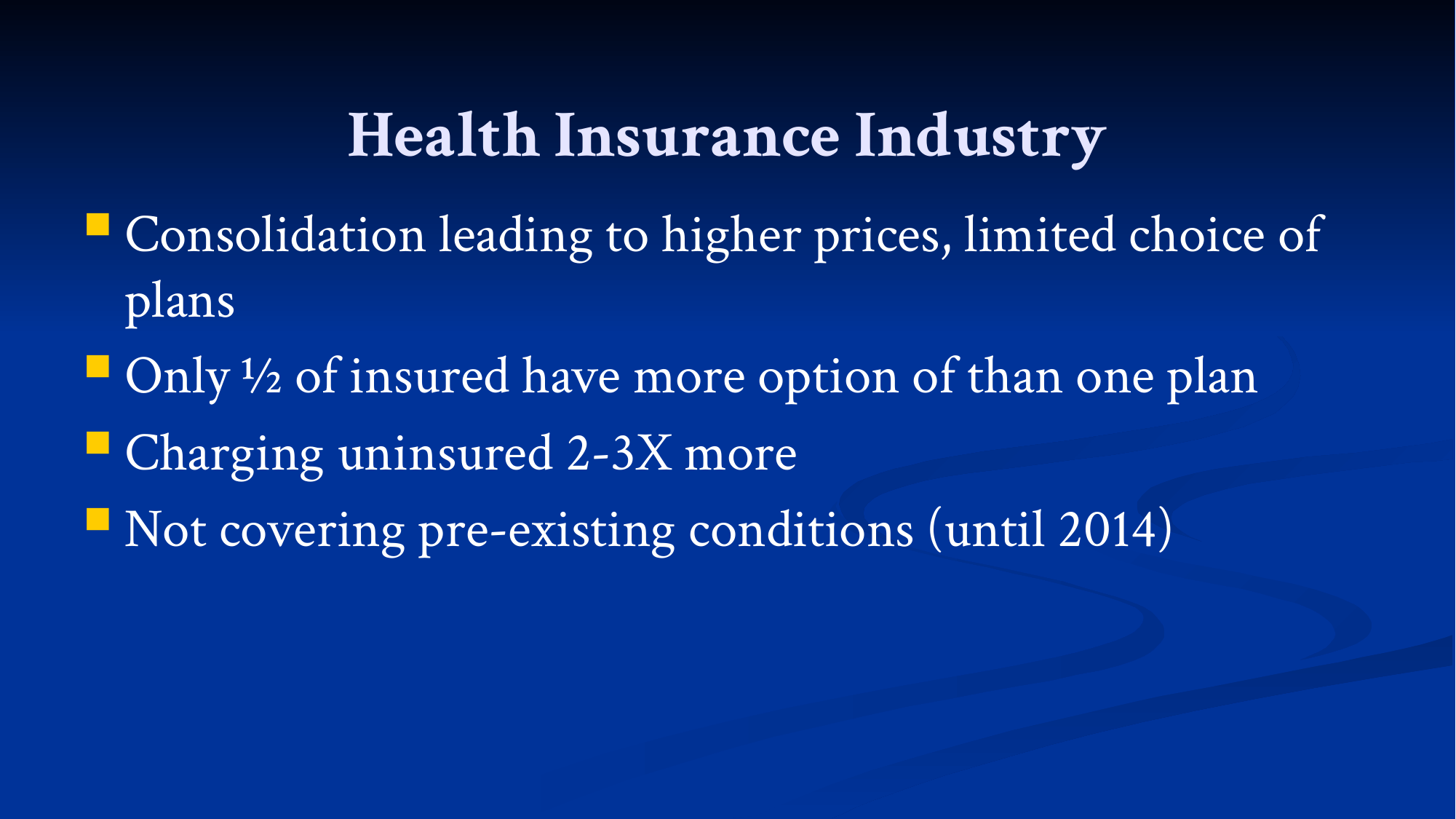

# Health Insurance Industry
Consolidation leading to higher prices, limited choice of plans
Only ½ of insured have more option of than one plan
Charging uninsured 2-3X more
Not covering pre-existing conditions (until 2014)